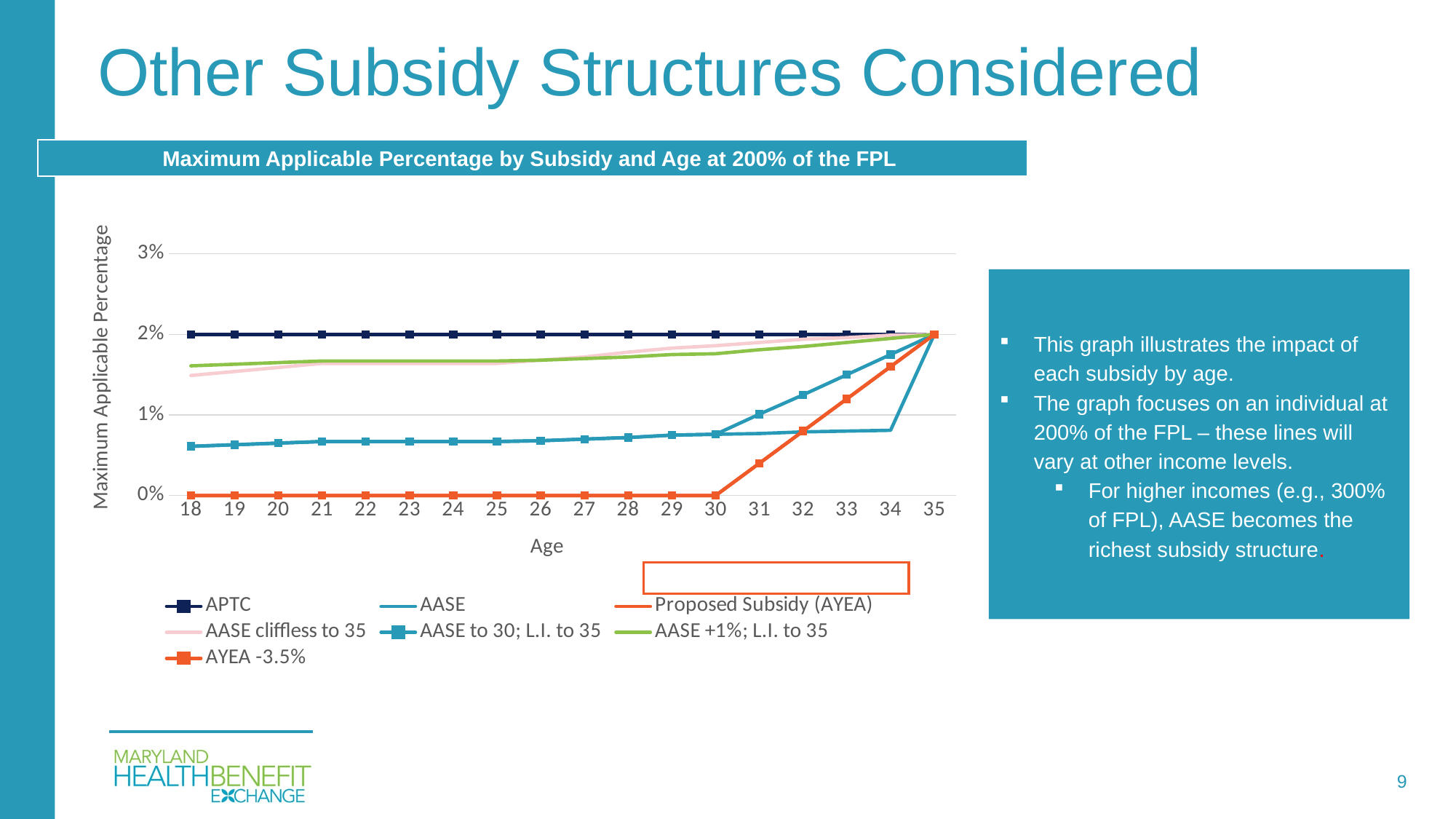

# Other Subsidy Structures Considered
Maximum Applicable Percentage by Subsidy and Age at 200% of the FPL

### Chart

| Category | APTC | AASE | Proposed Subsidy (AYEA) | AASE cliffless to 35 | AASE to 30; L.I. to 35 | AASE +1%; L.I. to 35 | AYEA -3.5% |
|---|---|---|---|---|---|---|---|
| 18 | 0.02 | 0.0061 | 0.0 | 0.0149 | 0.0061 | 0.0161 | 0.0 |
| 19 | 0.02 | 0.0063 | 0.0 | 0.0154 | 0.0063 | 0.0163 | 0.0 |
| 20 | 0.02 | 0.0065 | 0.0 | 0.0159 | 0.0065 | 0.0165 | 0.0 |
| 21 | 0.02 | 0.0067 | 0.0 | 0.0164 | 0.0067 | 0.0167 | 0.0 |
| 22 | 0.02 | 0.0067 | 0.0 | 0.0164 | 0.0067 | 0.0167 | 0.0 |
| 23 | 0.02 | 0.0067 | 0.0 | 0.0164 | 0.0067 | 0.0167 | 0.0 |
| 24 | 0.02 | 0.0067 | 0.0 | 0.0164 | 0.0067 | 0.0167 | 0.0 |
| 25 | 0.02 | 0.0067 | 0.0 | 0.0164 | 0.0067 | 0.0167 | 0.0 |
| 26 | 0.02 | 0.0068 | 0.0 | 0.0168 | 0.0068 | 0.0168 | 0.0 |
| 27 | 0.02 | 0.007 | 0.0 | 0.0172 | 0.007 | 0.017 | 0.0 |
| 28 | 0.02 | 0.0072 | 0.0 | 0.0178 | 0.0072 | 0.0172 | 0.0 |
| 29 | 0.02 | 0.0075 | 0.0 | 0.0183 | 0.0075 | 0.0175 | 0.0 |
| 30 | 0.02 | 0.0076 | 0.0 | 0.0186 | 0.0076 | 0.0176 | 0.0 |
| 31 | 0.02 | 0.0077 | 0.004 | 0.019 | 0.0101 | 0.0181 | 0.004 |
| 32 | 0.02 | 0.0079 | 0.008 | 0.0194 | 0.0125 | 0.0185 | 0.008 |
| 33 | 0.02 | 0.008 | 0.012 | 0.0196 | 0.015 | 0.019 | 0.012 |
| 34 | 0.02 | 0.0081 | 0.016 | 0.0199 | 0.0175 | 0.0195 | 0.016 |
| 35 | 0.02 | 0.02 | 0.02 | 0.02 | 0.02 | 0.02 | 0.02 |
This graph illustrates the impact of each subsidy by age.
The graph focuses on an individual at 200% of the FPL – these lines will vary at other income levels.
For higher incomes (e.g., 300% of FPL), AASE becomes the richest subsidy structure.

9